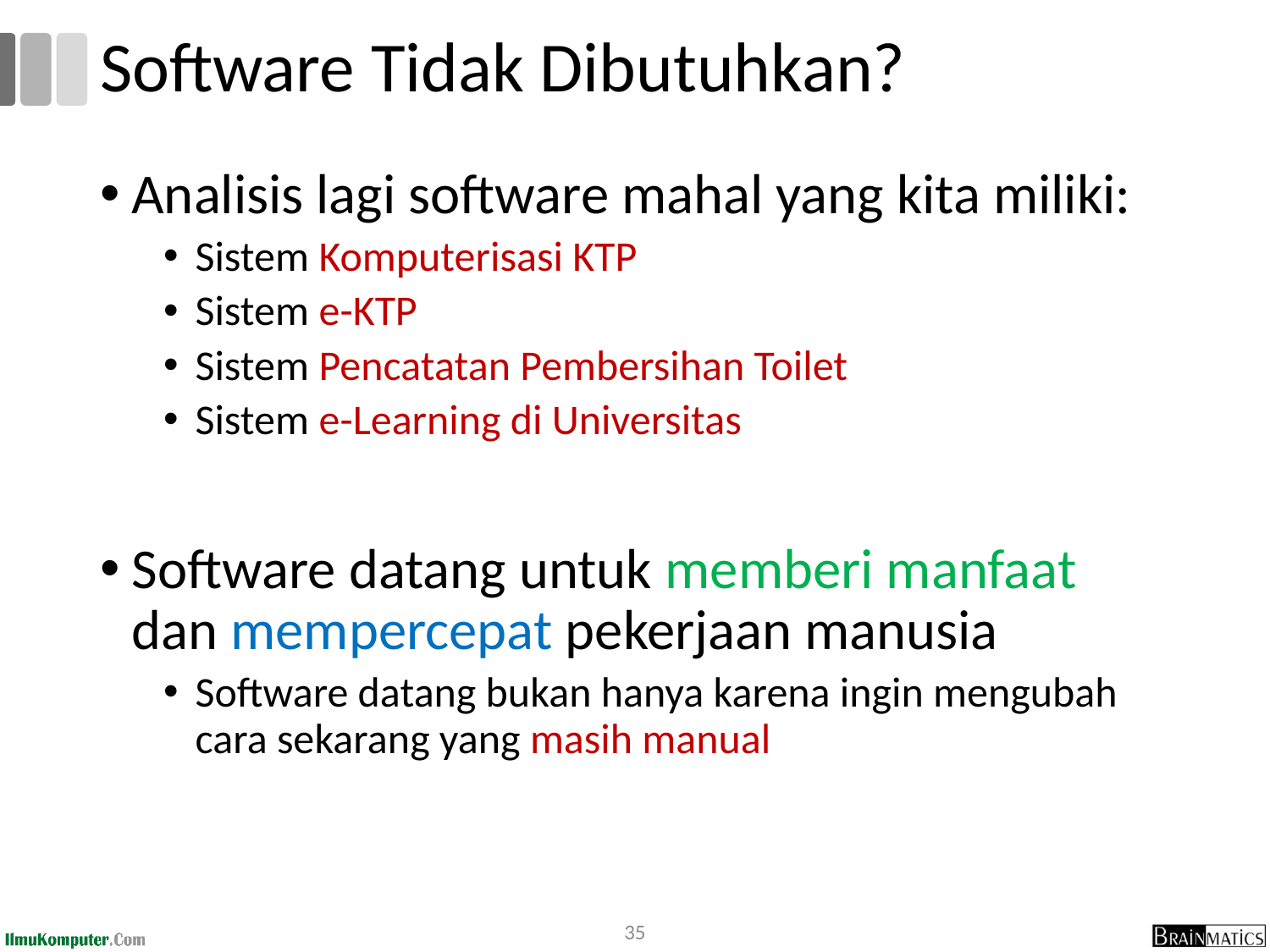

# Software Tidak Dibutuhkan?
Analisis lagi software mahal yang kita miliki:
Sistem Komputerisasi KTP
Sistem e-KTP
Sistem Pencatatan Pembersihan Toilet
Sistem e-Learning di Universitas

Software datang untuk memberi manfaat dan mempercepat pekerjaan manusia
Software datang bukan hanya karena ingin mengubah cara sekarang yang masih manual
35